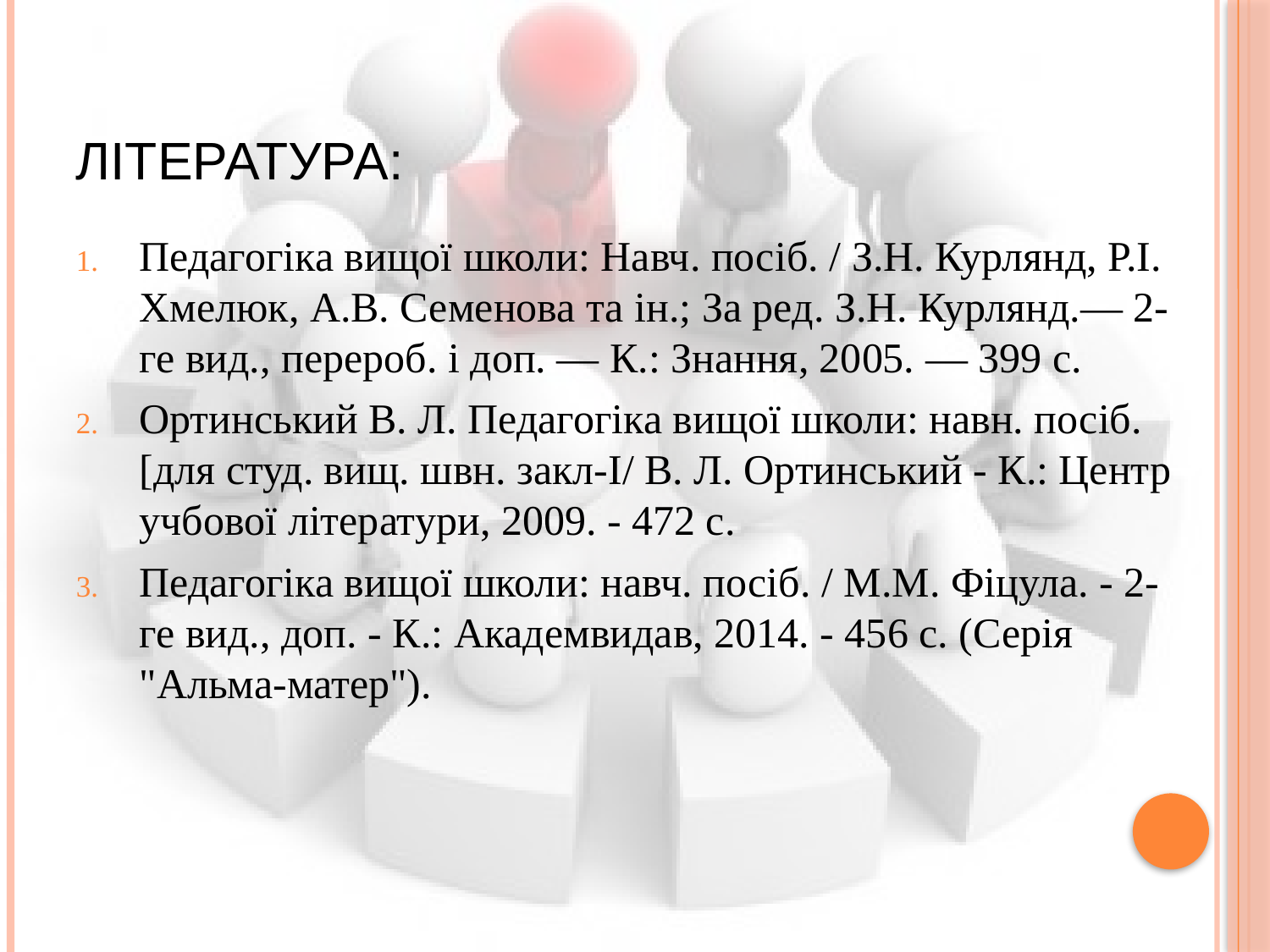

# Література:
Педагогіка вищої школи: Навч. посіб. / З.Н. Курлянд, Р.І. Хмелюк, А.В. Семенова та ін.; За ред. З.Н. Курлянд.— 2-ге вид., перероб. і доп. — К.: Знання, 2005. — 399 с.
Ортинський В. Л. Педагогіка вищої школи: навн. посіб. [для студ. вищ. швн. закл-І/ В. Л. Ортинський - К.: Центр учбової літератури, 2009. - 472 с.
Педагогіка вищої школи: навч. посіб. / М.М. Фіцула. - 2-ге вид., доп. - К.: Академвидав, 2014. - 456 с. (Серія "Альма-матер").